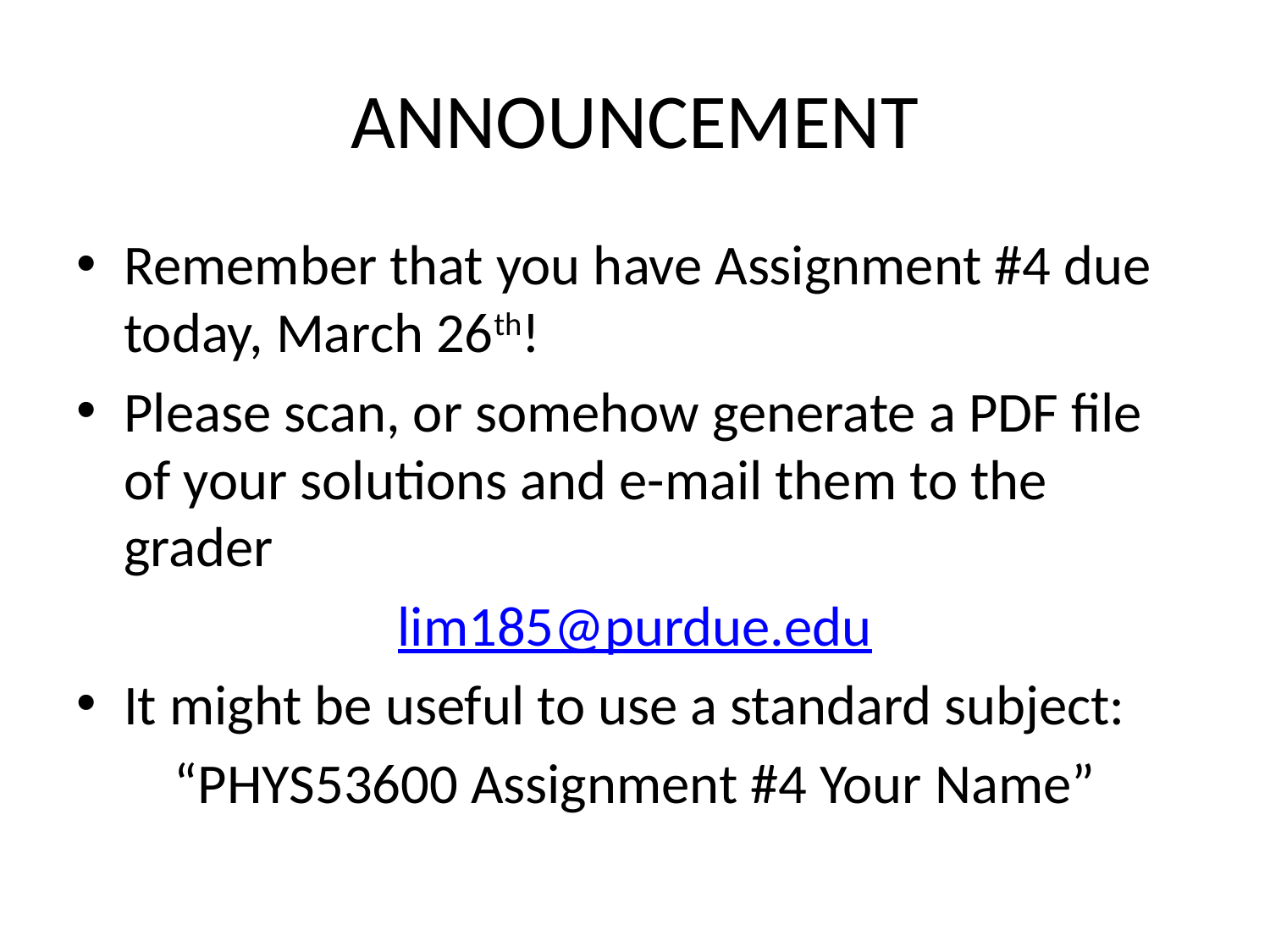

# ANNOUNCEMENT
Remember that you have Assignment #4 due today, March 26th!
Please scan, or somehow generate a PDF file of your solutions and e-mail them to the grader
lim185@purdue.edu
It might be useful to use a standard subject:
“PHYS53600 Assignment #4 Your Name”